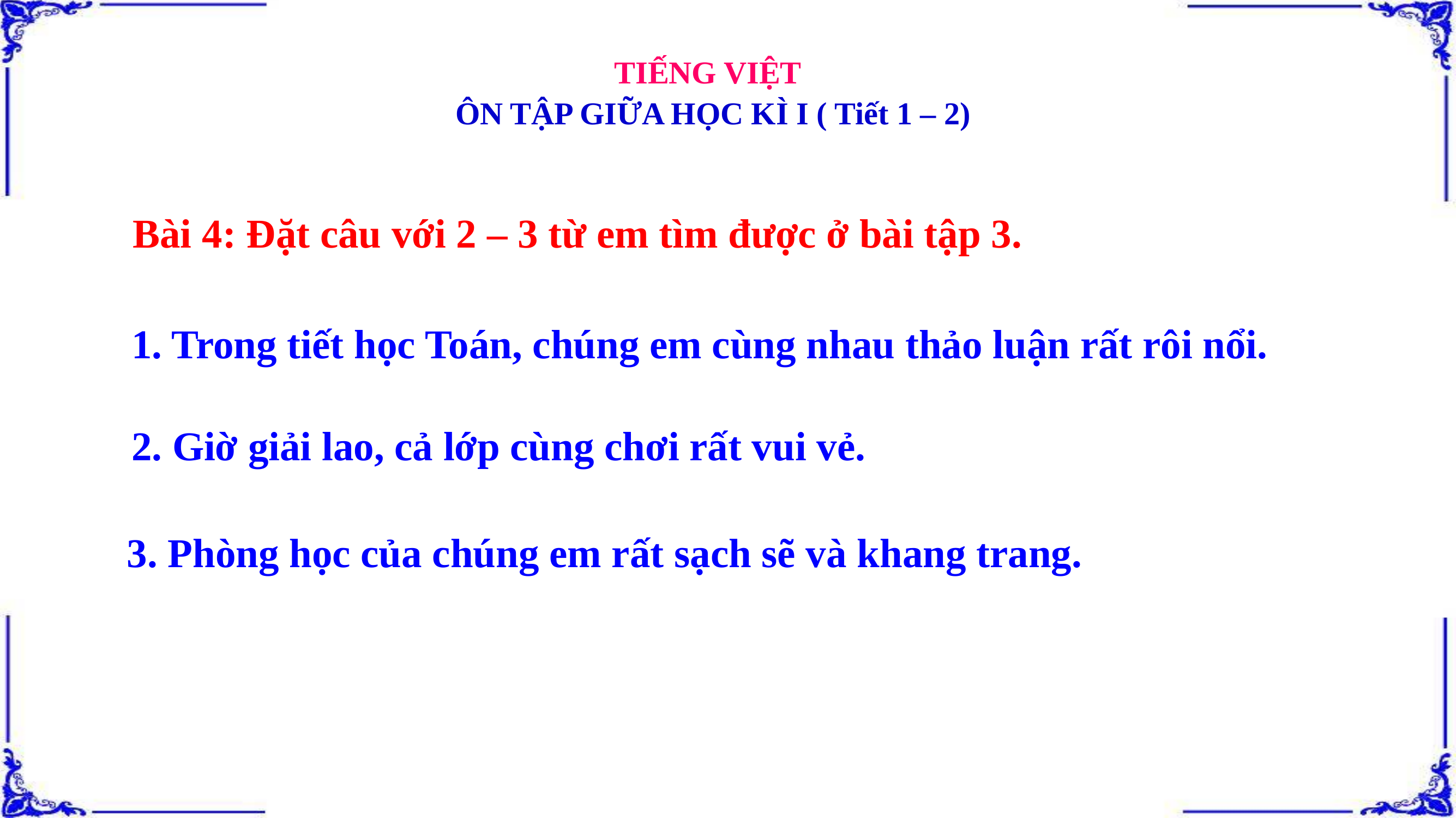

TIẾNG VIỆT
ÔN TẬP GIỮA HỌC KÌ I ( Tiết 1 – 2)
Bài 4: Đặt câu với 2 – 3 từ em tìm được ở bài tập 3.
1. Trong tiết học Toán, chúng em cùng nhau thảo luận rất rôi nổi.
2. Giờ giải lao, cả lớp cùng chơi rất vui vẻ.
3. Phòng học của chúng em rất sạch sẽ và khang trang.